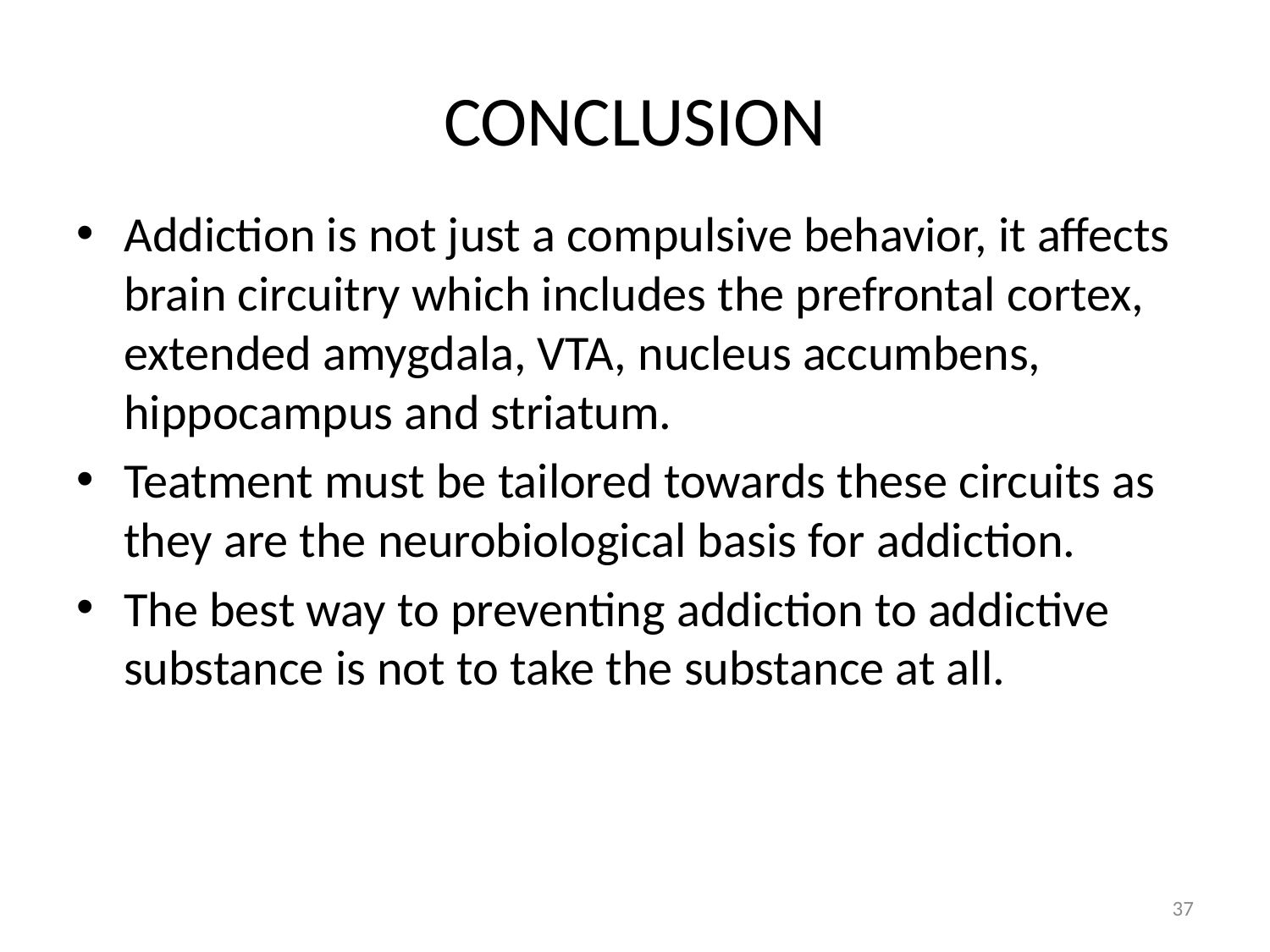

# CONCLUSION
Addiction is not just a compulsive behavior, it affects brain circuitry which includes the prefrontal cortex, extended amygdala, VTA, nucleus accumbens, hippocampus and striatum.
Teatment must be tailored towards these circuits as they are the neurobiological basis for addiction.
The best way to preventing addiction to addictive substance is not to take the substance at all.

37